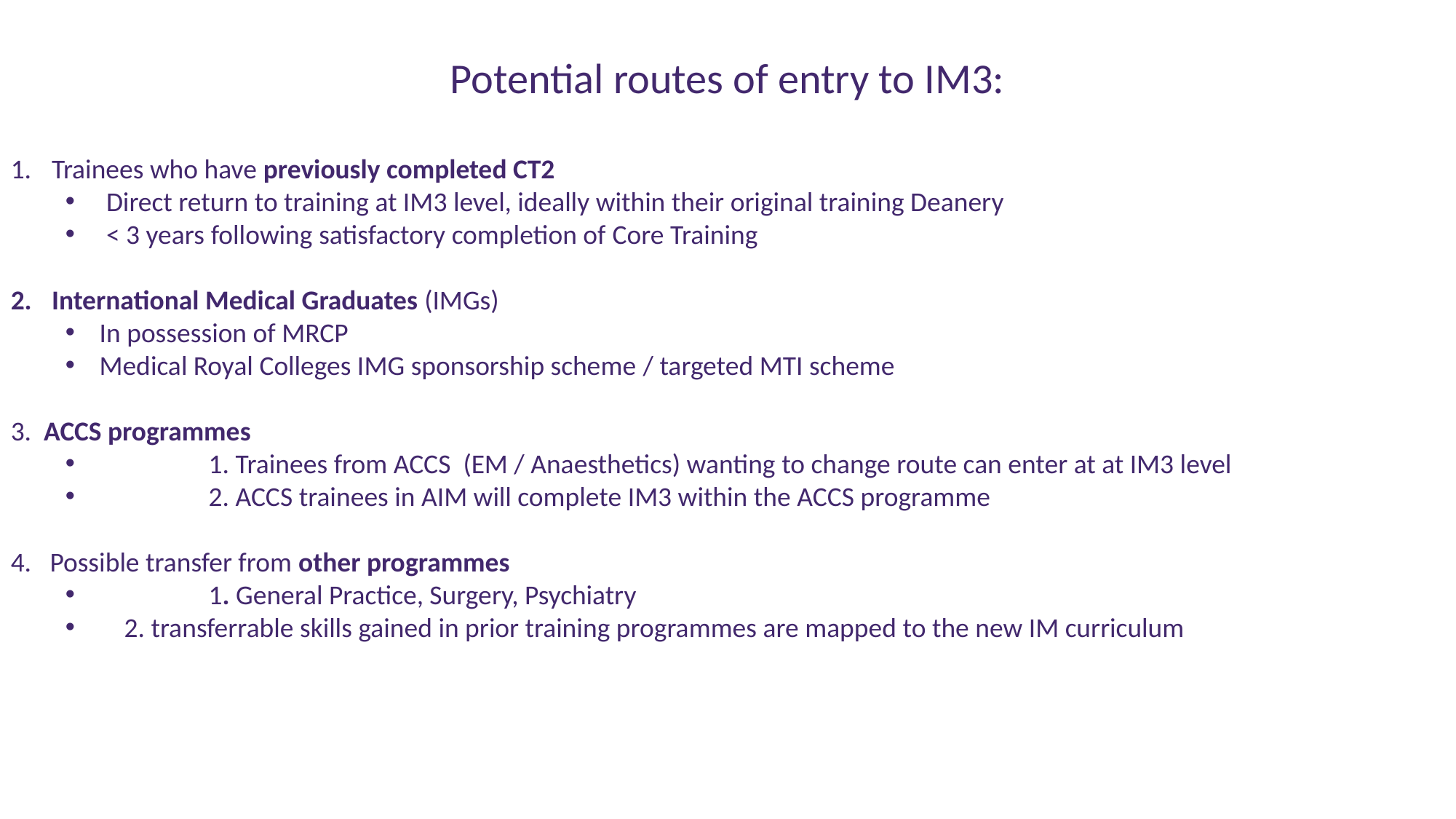

# Potential routes of entry to IM3:

Trainees who have previously completed CT2
Direct return to training at IM3 level, ideally within their original training Deanery
< 3 years following satisfactory completion of Core Training

International Medical Graduates (IMGs)
In possession of MRCP
Medical Royal Colleges IMG sponsorship scheme / targeted MTI scheme

3.  ACCS programmes
	1. Trainees from ACCS  (EM / Anaesthetics) wanting to change route can enter at at IM3 level
	2. ACCS trainees in AIM will complete IM3 within the ACCS programme

4.   Possible transfer from other programmes
	1. General Practice, Surgery, Psychiatry
    2. transferrable skills gained in prior training programmes are mapped to the new IM curriculum